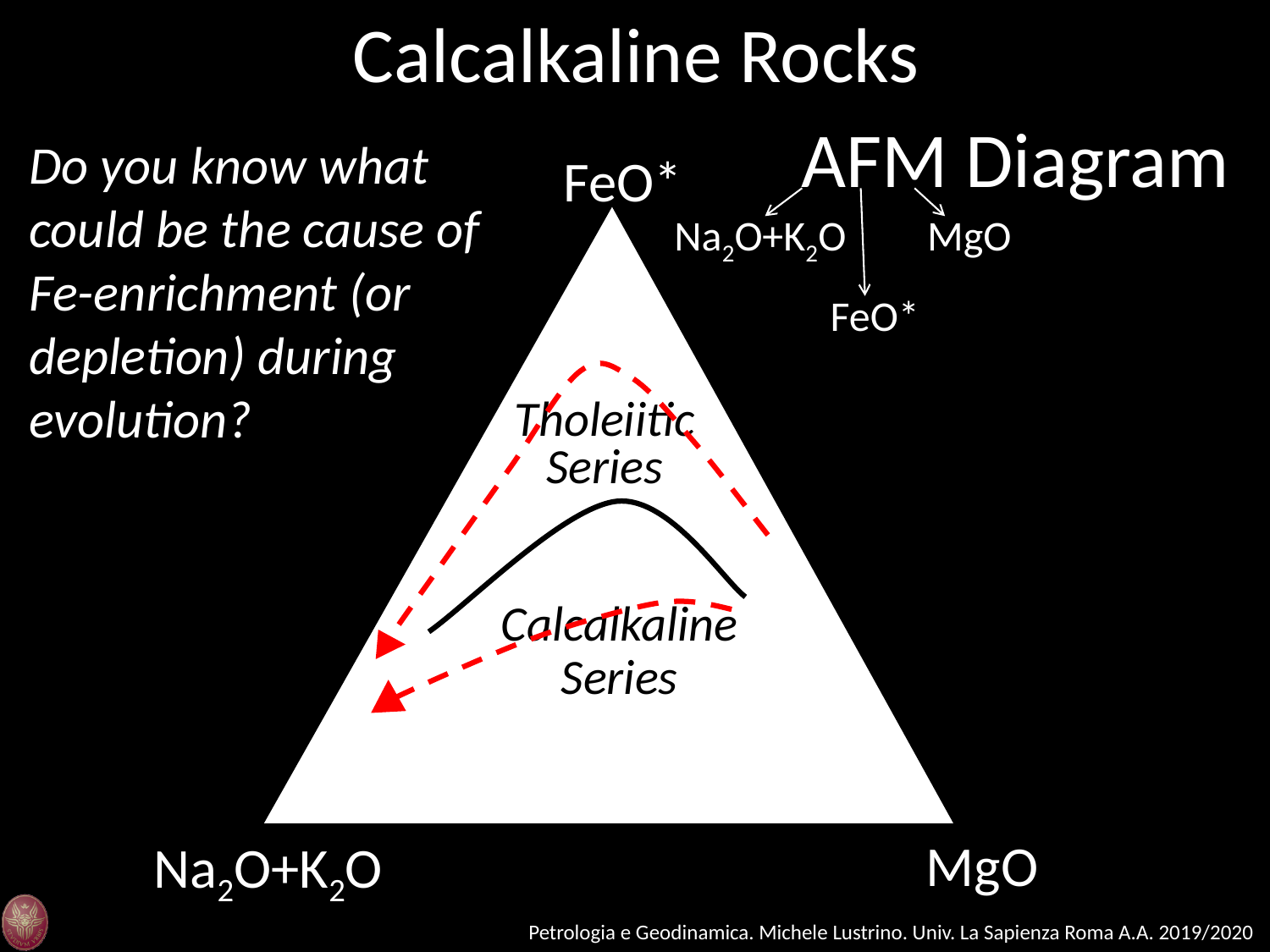

Calcalkaline Rocks
AFM Diagram
Do you know what could be the cause of Fe-enrichment (or depletion) during evolution?
FeO*

MgO
Na2O+K2O
Na2O+K2O
MgO
FeO*

Tholeiitic Series

Calcalkaline Series